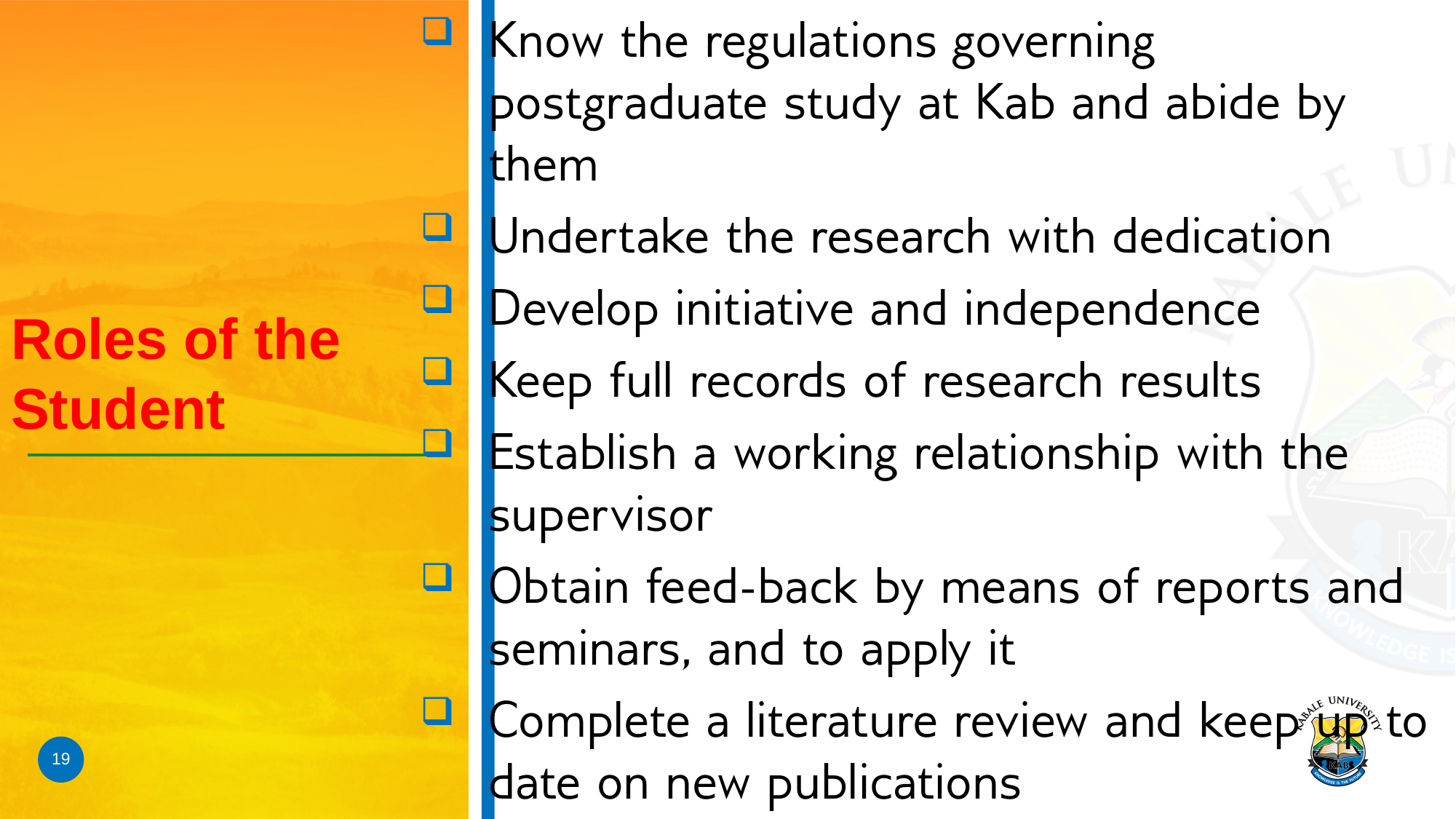

Know the regulations governing postgraduate study at Kab and abide by them
Undertake the research with dedication
Develop initiative and independence
Keep full records of research results
Establish a working relationship with the supervisor
Obtain feed-back by means of reports and seminars, and to apply it
Complete a literature review and keep up to date on new publications

# Roles of the Student